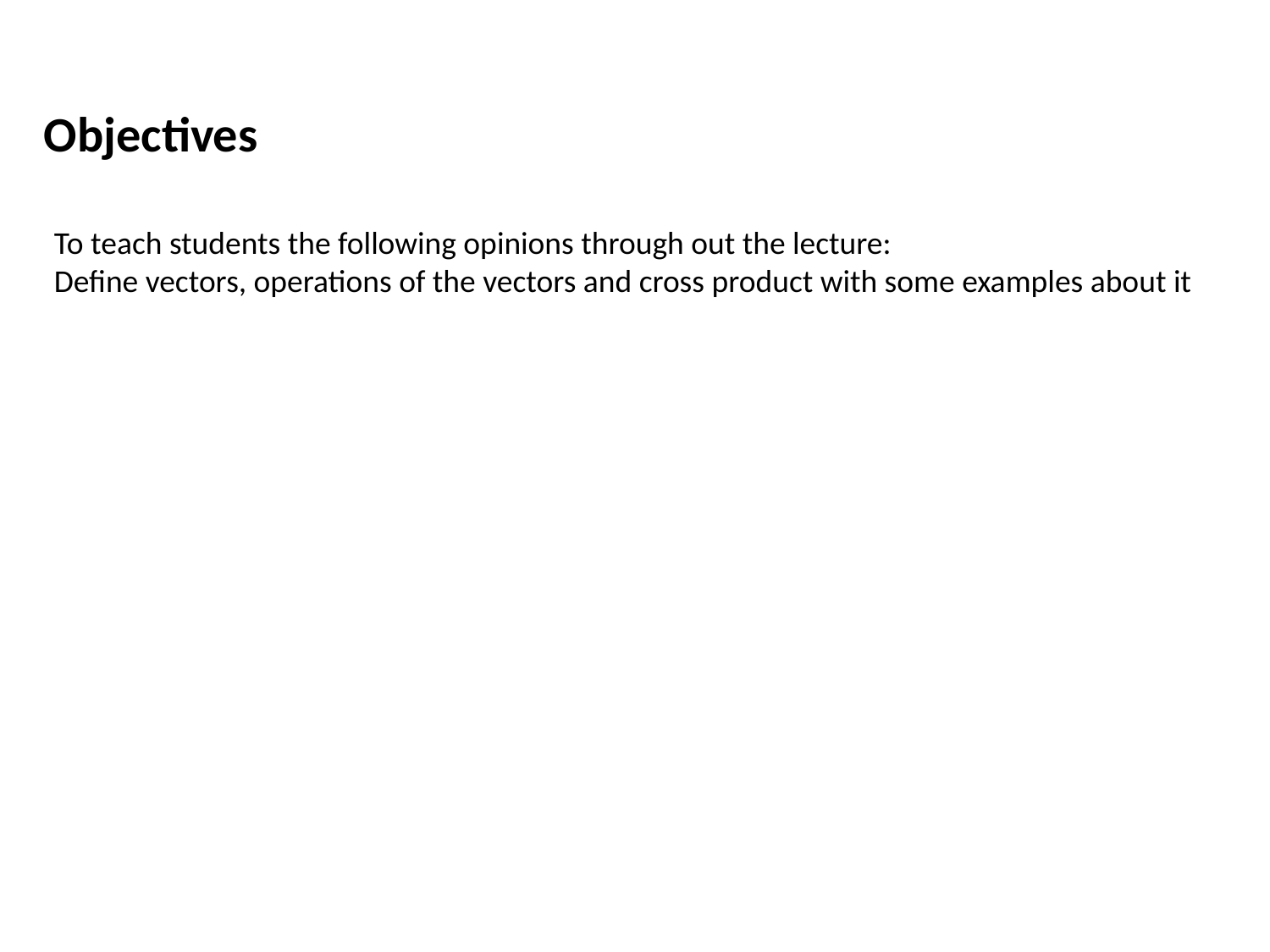

Objectives
To teach students the following opinions through out the lecture:
Define vectors, operations of the vectors and cross product with some examples about it